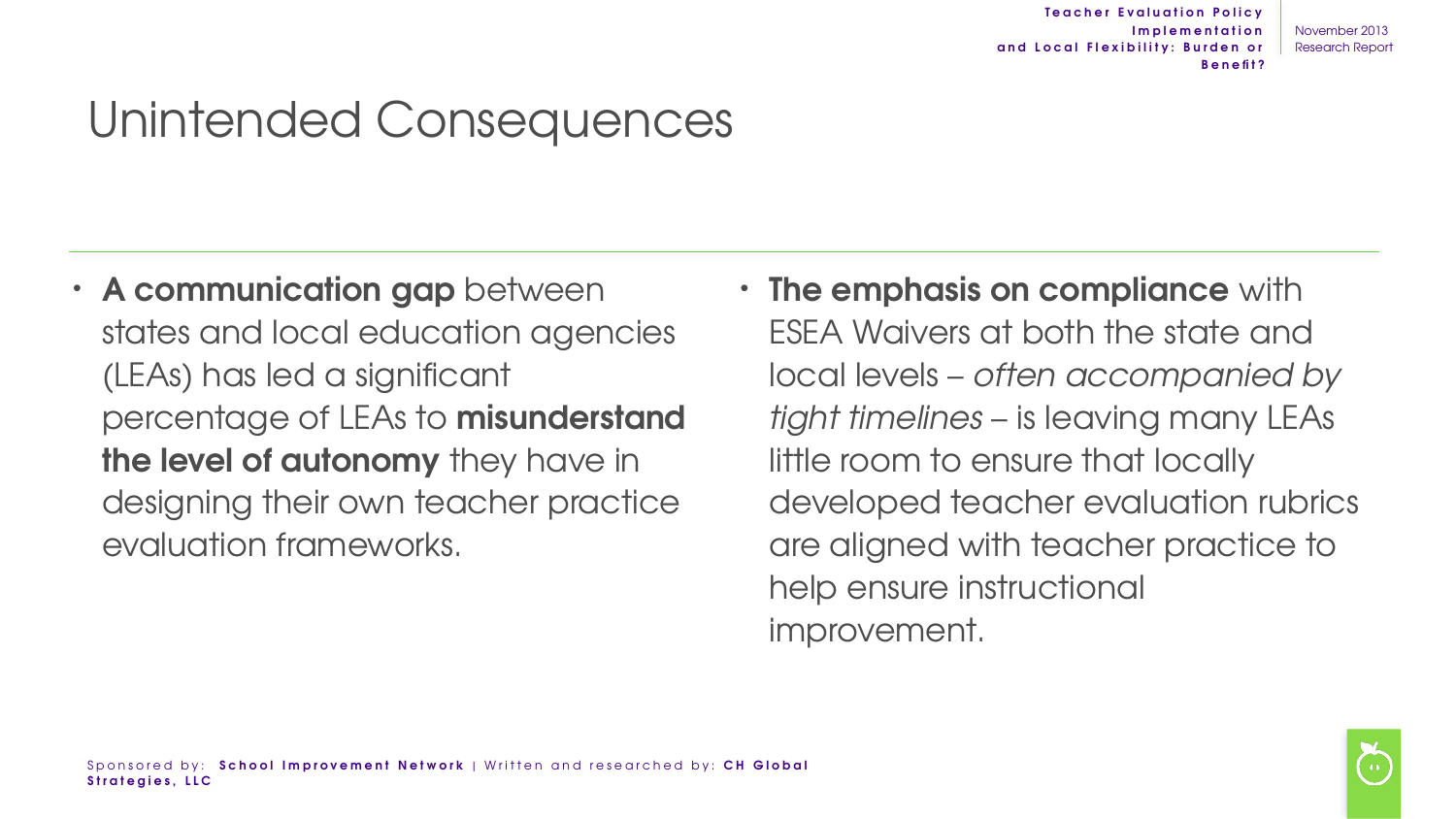

# Unintended Consequences
A communication gap between states and local education agencies (LEAs) has led a significant percentage of LEAs to misunderstand the level of autonomy they have in designing their own teacher practice evaluation frameworks.
The emphasis on compliance with ESEA Waivers at both the state and local levels – often accompanied by tight timelines – is leaving many LEAs little room to ensure that locally developed teacher evaluation rubrics are aligned with teacher practice to help ensure instructional improvement.